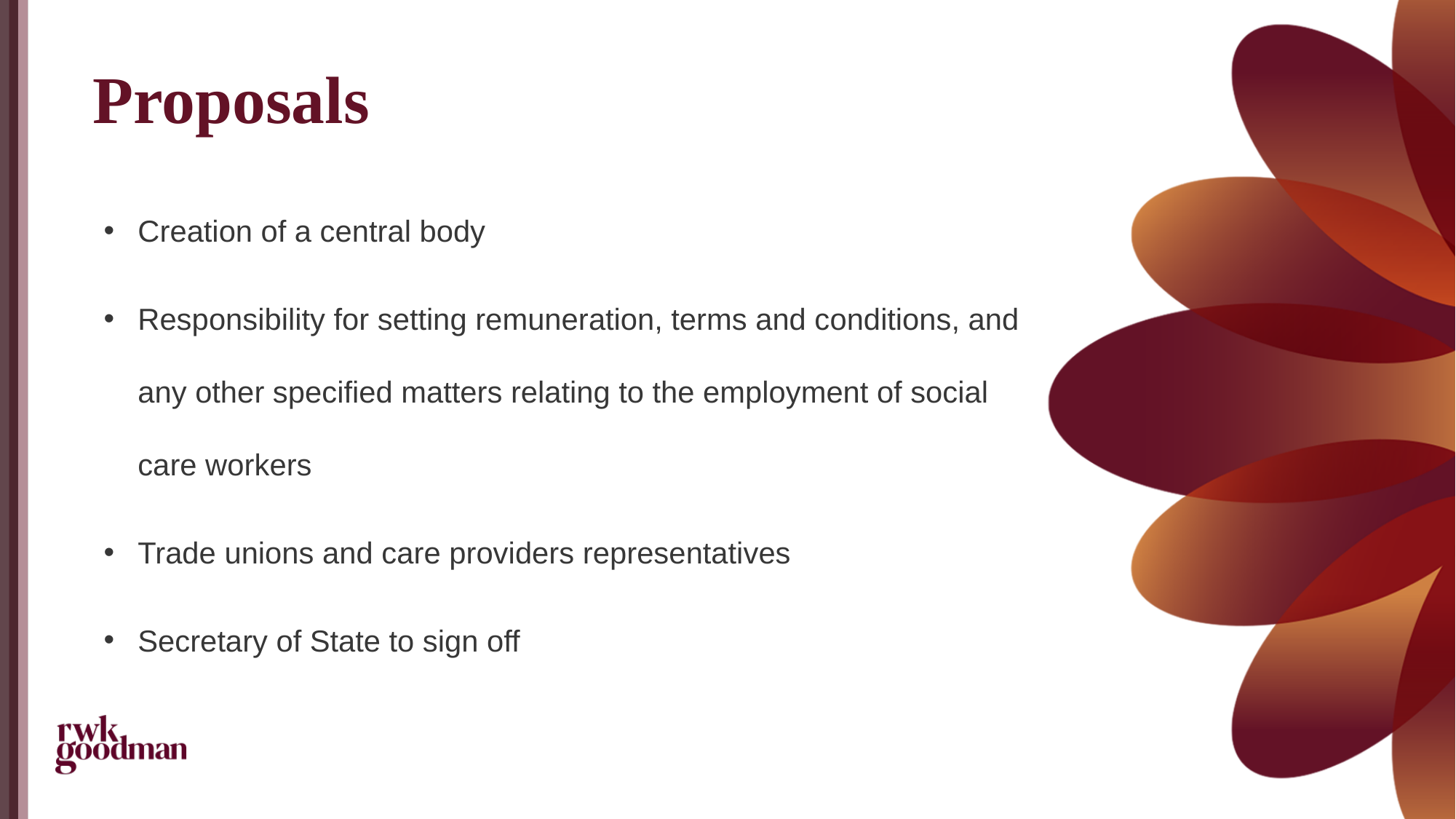

# Proposals
Creation of a central body
Responsibility for setting remuneration, terms and conditions, and any other specified matters relating to the employment of social care workers
Trade unions and care providers representatives
Secretary of State to sign off